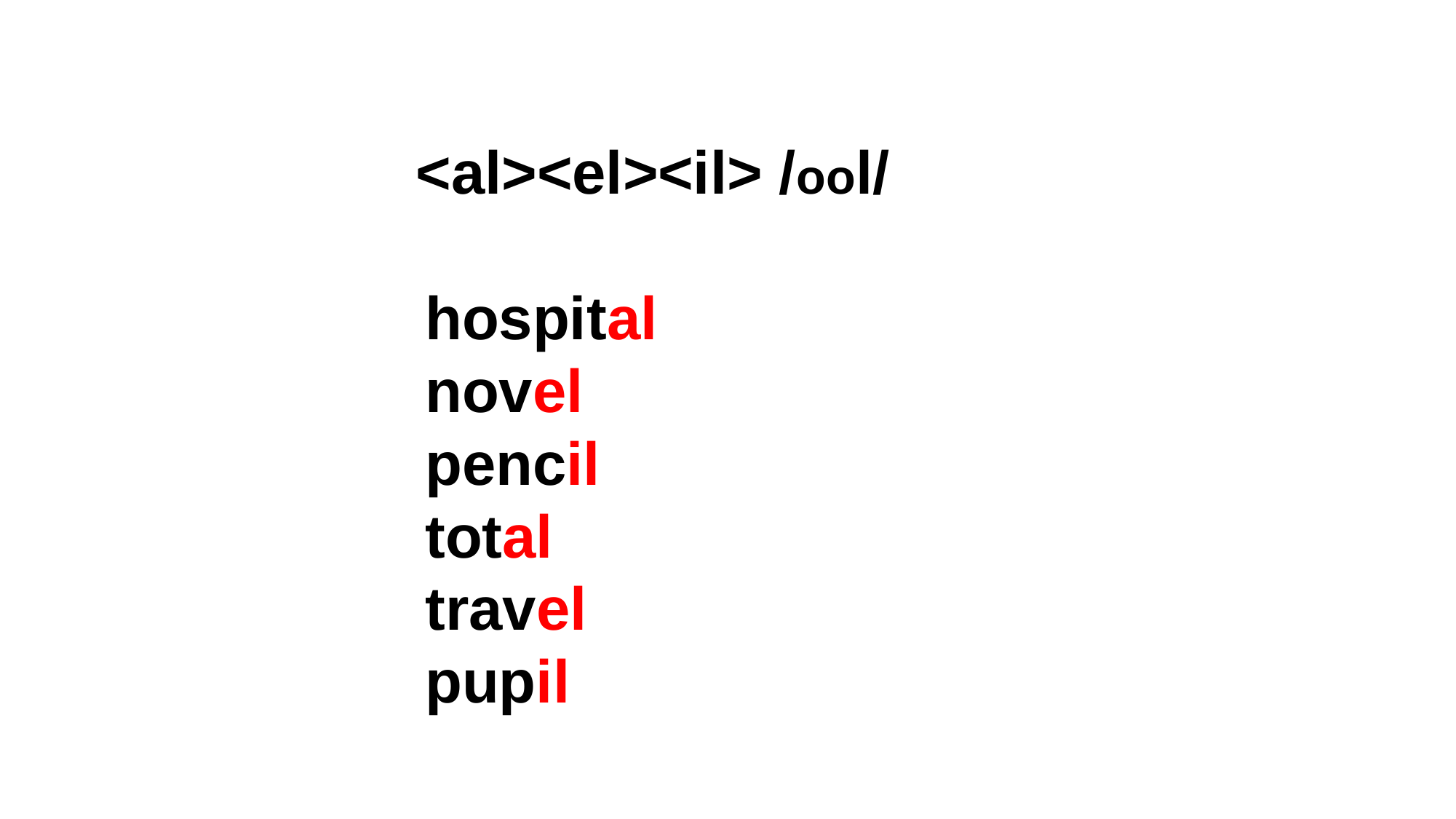

<al><el><il> /ool/

 hospital
 novel
 pencil
 total
 travel
 pupil